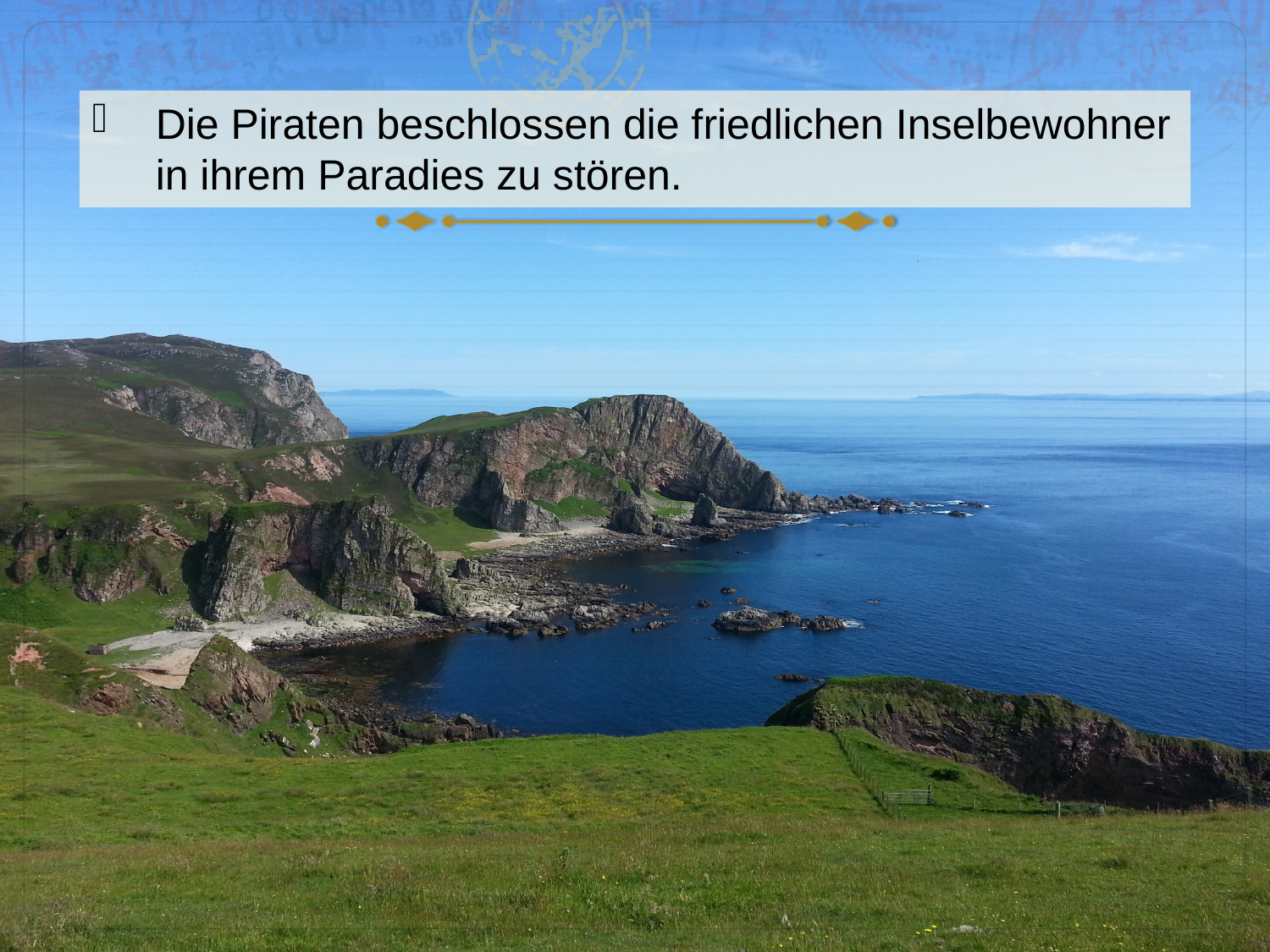

Die Piraten beschlossen die friedlichen Inselbewohner in ihrem Paradies zu stören.